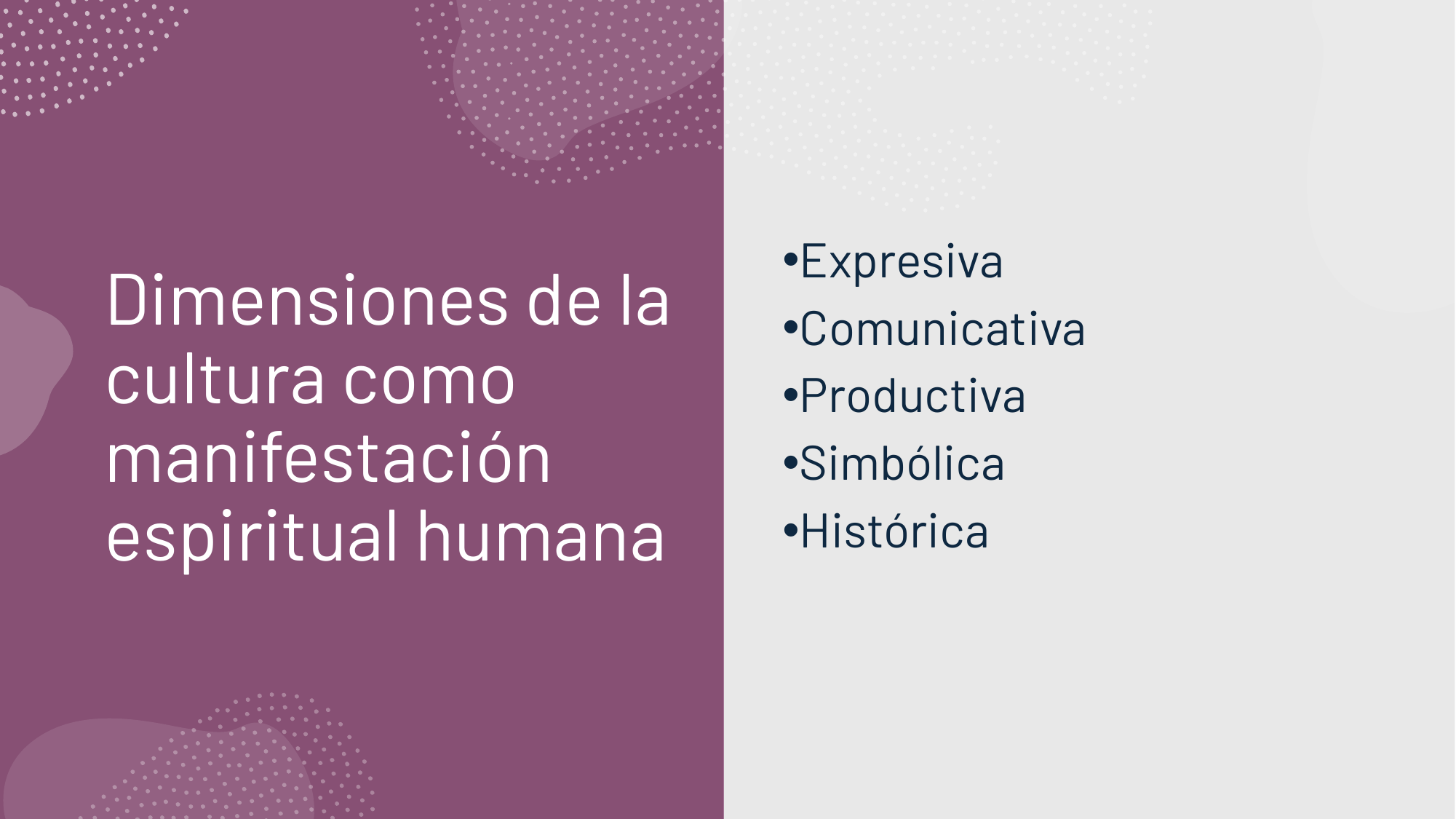

Expresiva
Comunicativa
Productiva
Simbólica
Histórica

# Dimensiones de la cultura como manifestación espiritual humana